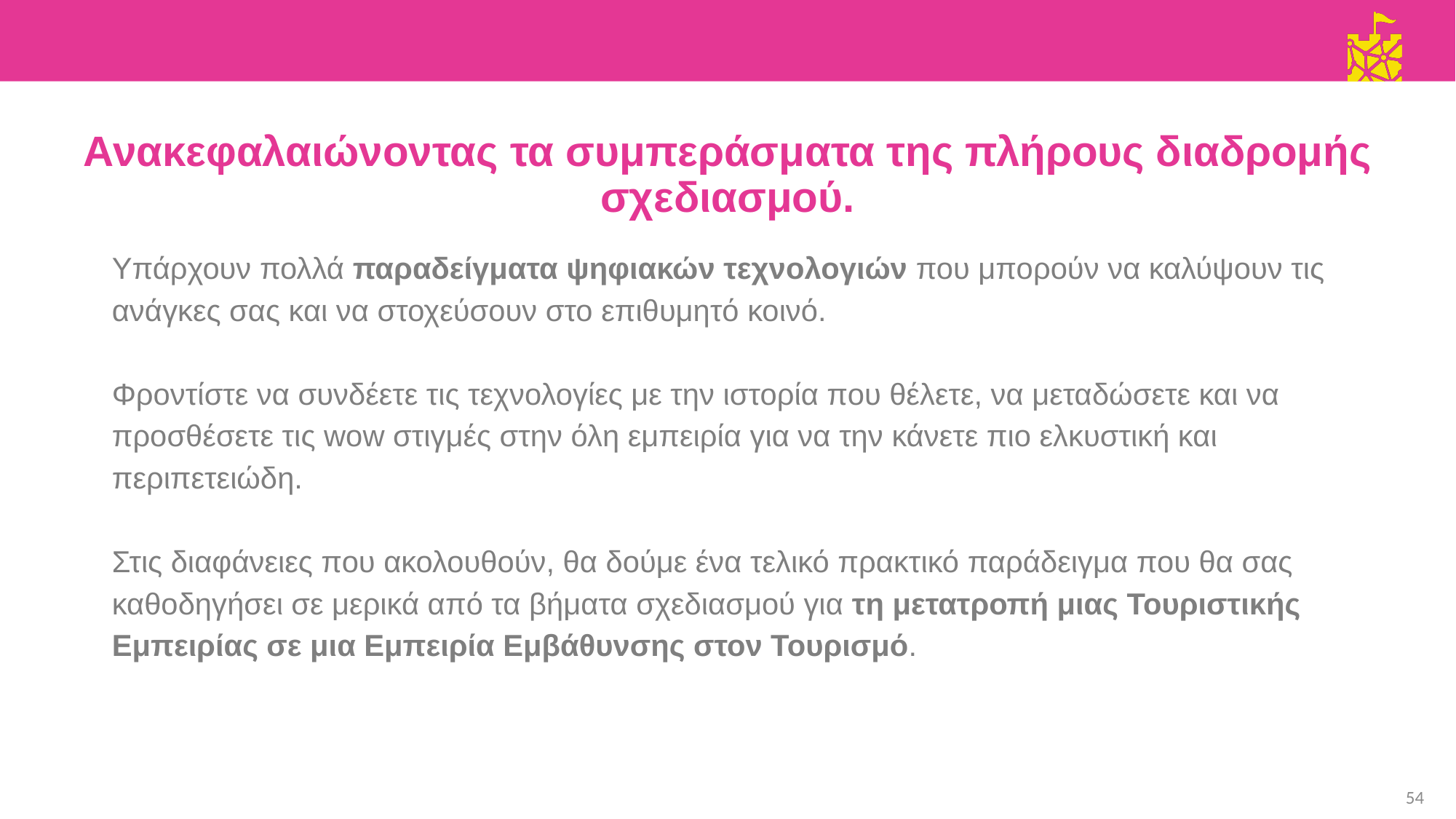

Ανακεφαλαιώνοντας τα συμπεράσματα της πλήρους διαδρομής σχεδιασμού.

Υπάρχουν πολλά παραδείγματα ψηφιακών τεχνολογιών που μπορούν να καλύψουν τις ανάγκες σας και να στοχεύσουν στο επιθυμητό κοινό.

Φροντίστε να συνδέετε τις τεχνολογίες με την ιστορία που θέλετε, να μεταδώσετε και να προσθέσετε τις wow στιγμές στην όλη εμπειρία για να την κάνετε πιο ελκυστική και περιπετειώδη.

Στις διαφάνειες που ακολουθούν, θα δούμε ένα τελικό πρακτικό παράδειγμα που θα σας καθοδηγήσει σε μερικά από τα βήματα σχεδιασμού για τη μετατροπή μιας Τουριστικής Εμπειρίας σε μια Εμπειρία Εμβάθυνσης στον Τουρισμό.
54